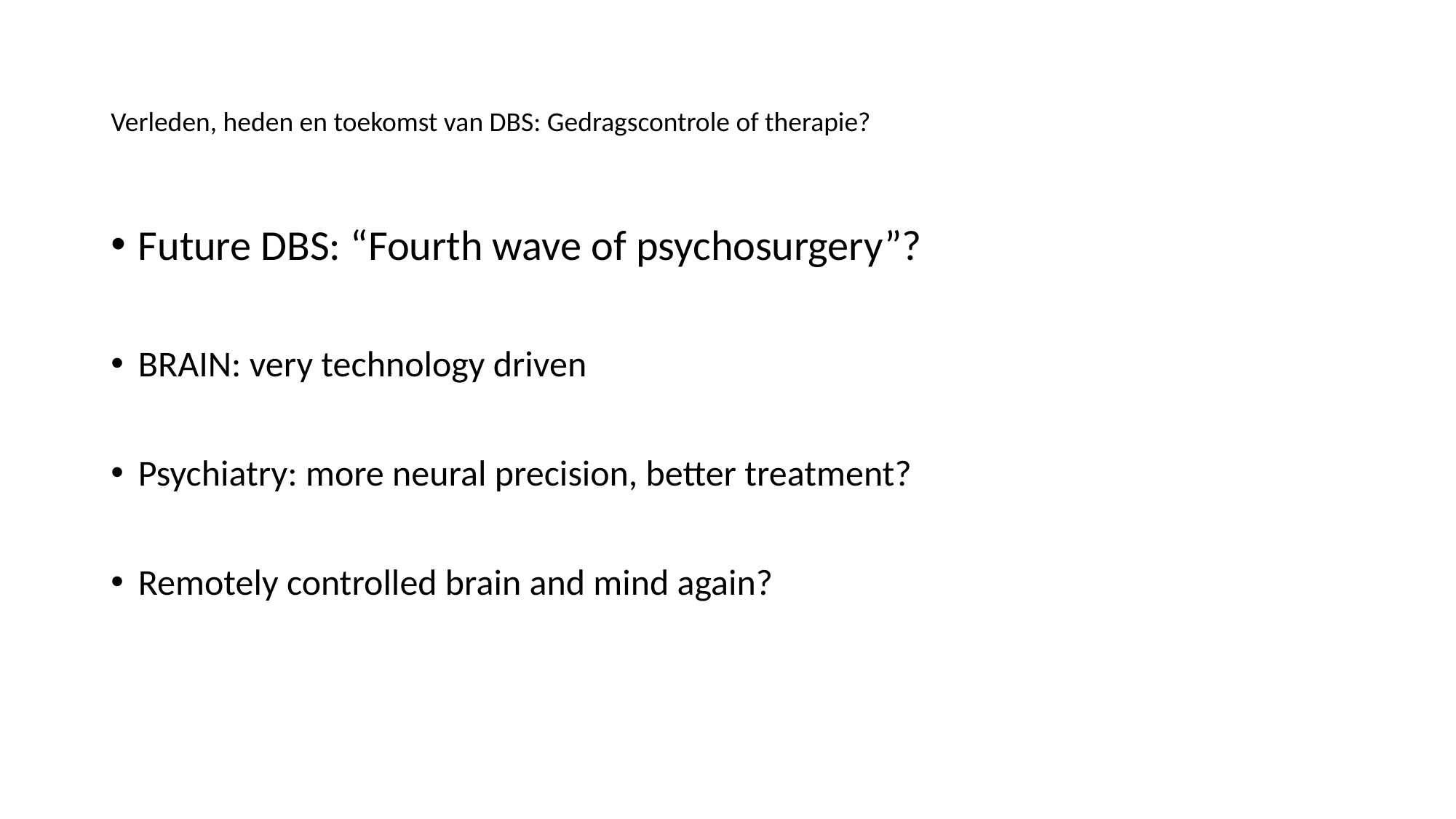

# Verleden, heden en toekomst van DBS: Gedragscontrole of therapie?
Future DBS: “Fourth wave of psychosurgery”?

BRAIN: very technology driven

Psychiatry: more neural precision, better treatment?

Remotely controlled brain and mind again?